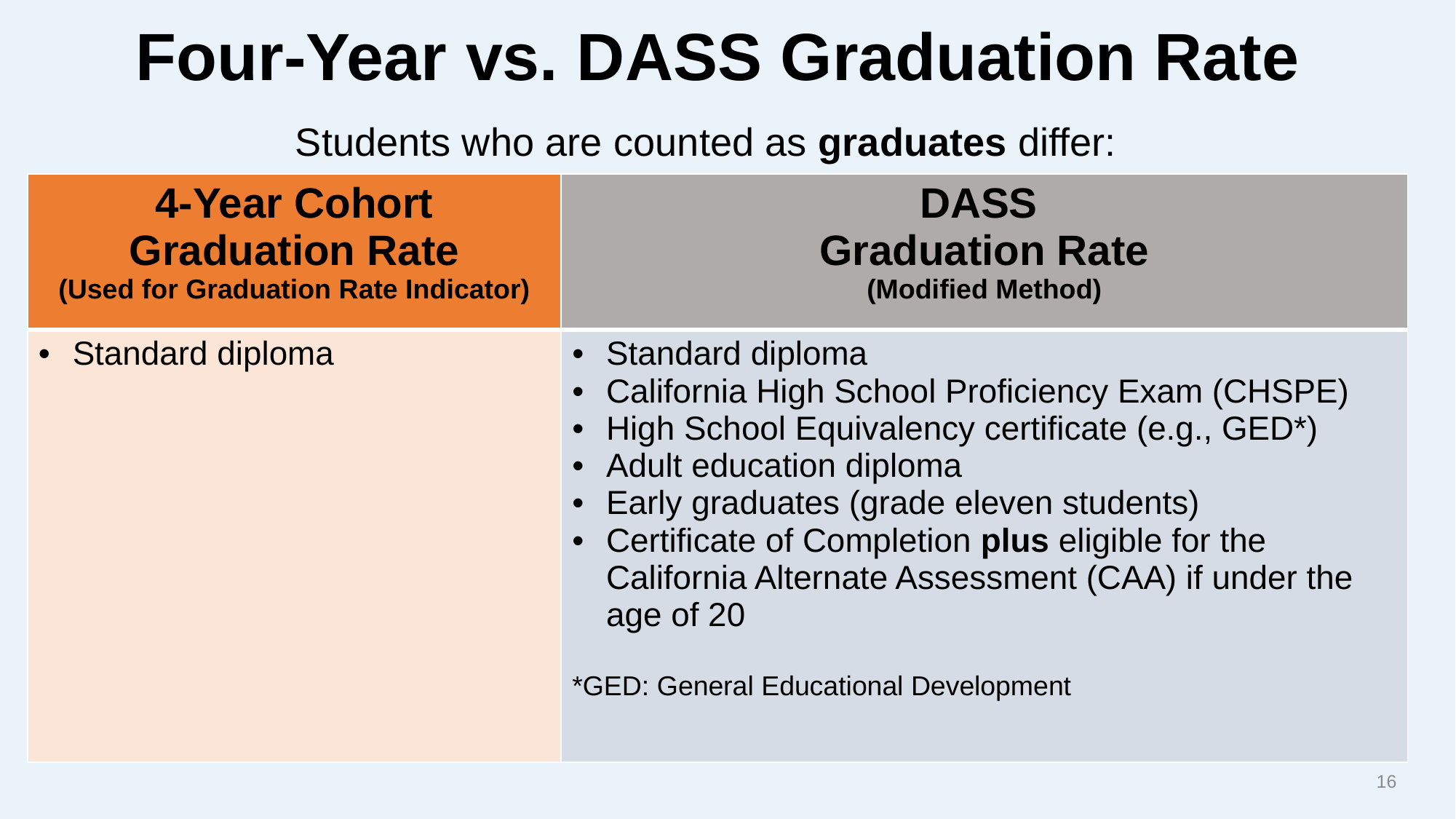

# Four-Year vs. DASS Graduation Rate
Students who are counted as graduates differ:

| 4-Year Cohort Graduation Rate (Used for Graduation Rate Indicator) | DASS Graduation Rate (Modified Method) |
| --- | --- |
| Standard diploma | Standard diploma California High School Proficiency Exam (CHSPE) High School Equivalency certificate (e.g., GED\*) Adult education diploma Early graduates (grade eleven students) Certificate of Completion plus eligible for the California Alternate Assessment (CAA) if under the age of 20 \*GED: General Educational Development |
16